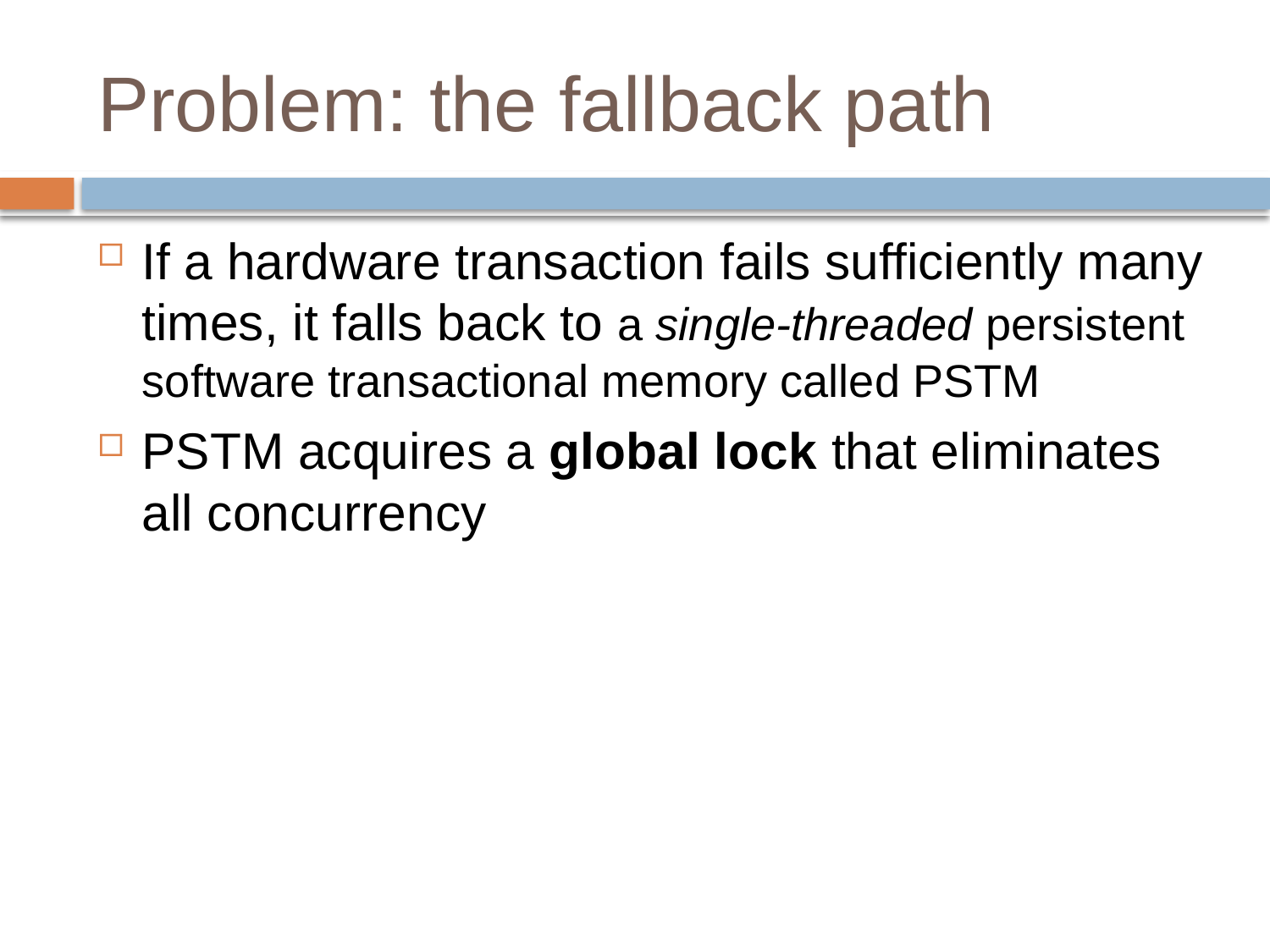

# Problem: the fallback path
If a hardware transaction fails sufficiently many times, it falls back to a single-threaded persistent software transactional memory called PSTM
PSTM acquires a global lock that eliminates all concurrency